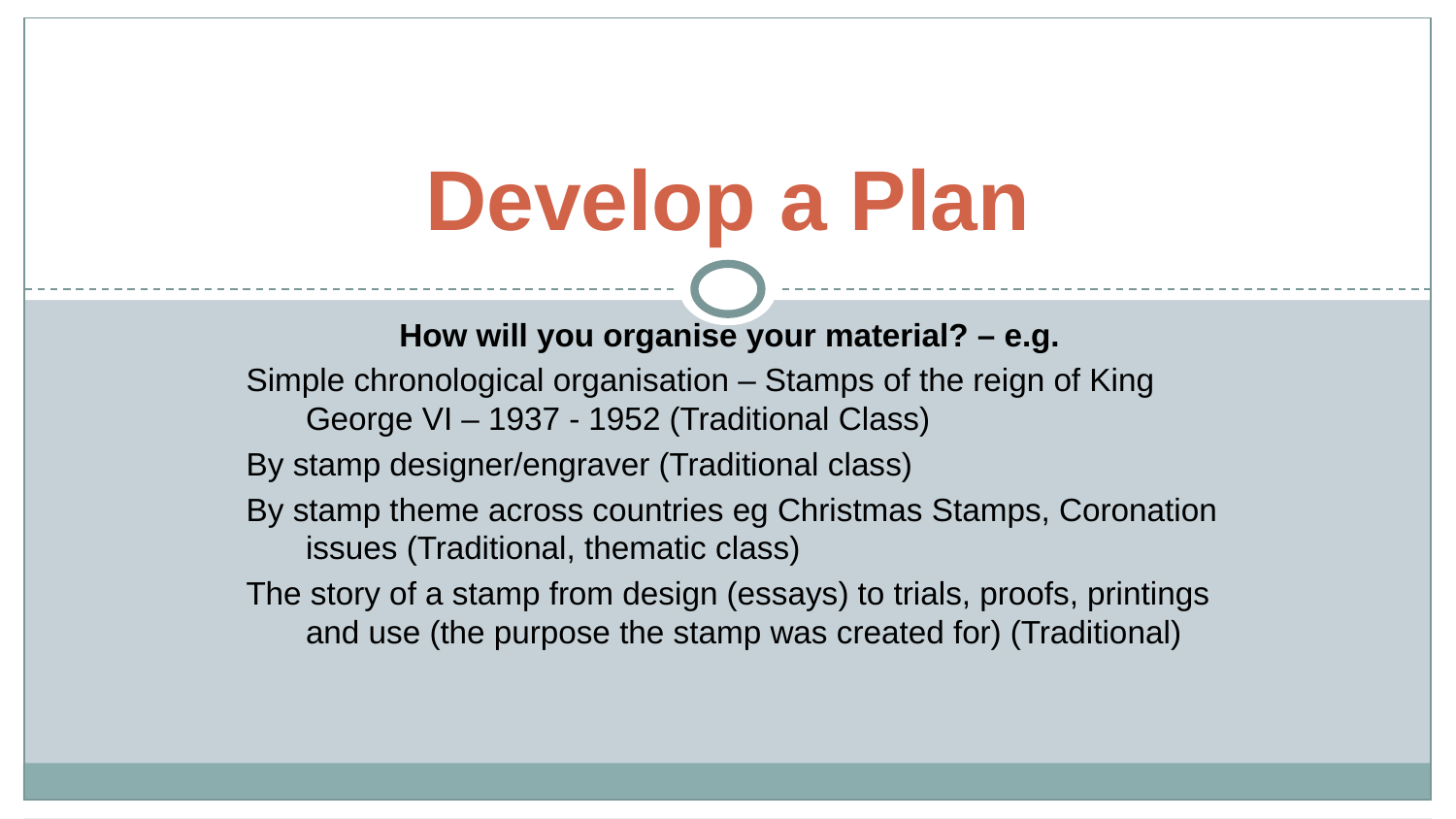

# Develop a Plan
How will you organise your material? – e.g.
Simple chronological organisation – Stamps of the reign of King George VI – 1937 - 1952 (Traditional Class)
By stamp designer/engraver (Traditional class)
By stamp theme across countries eg Christmas Stamps, Coronation issues (Traditional, thematic class)
The story of a stamp from design (essays) to trials, proofs, printings and use (the purpose the stamp was created for) (Traditional)